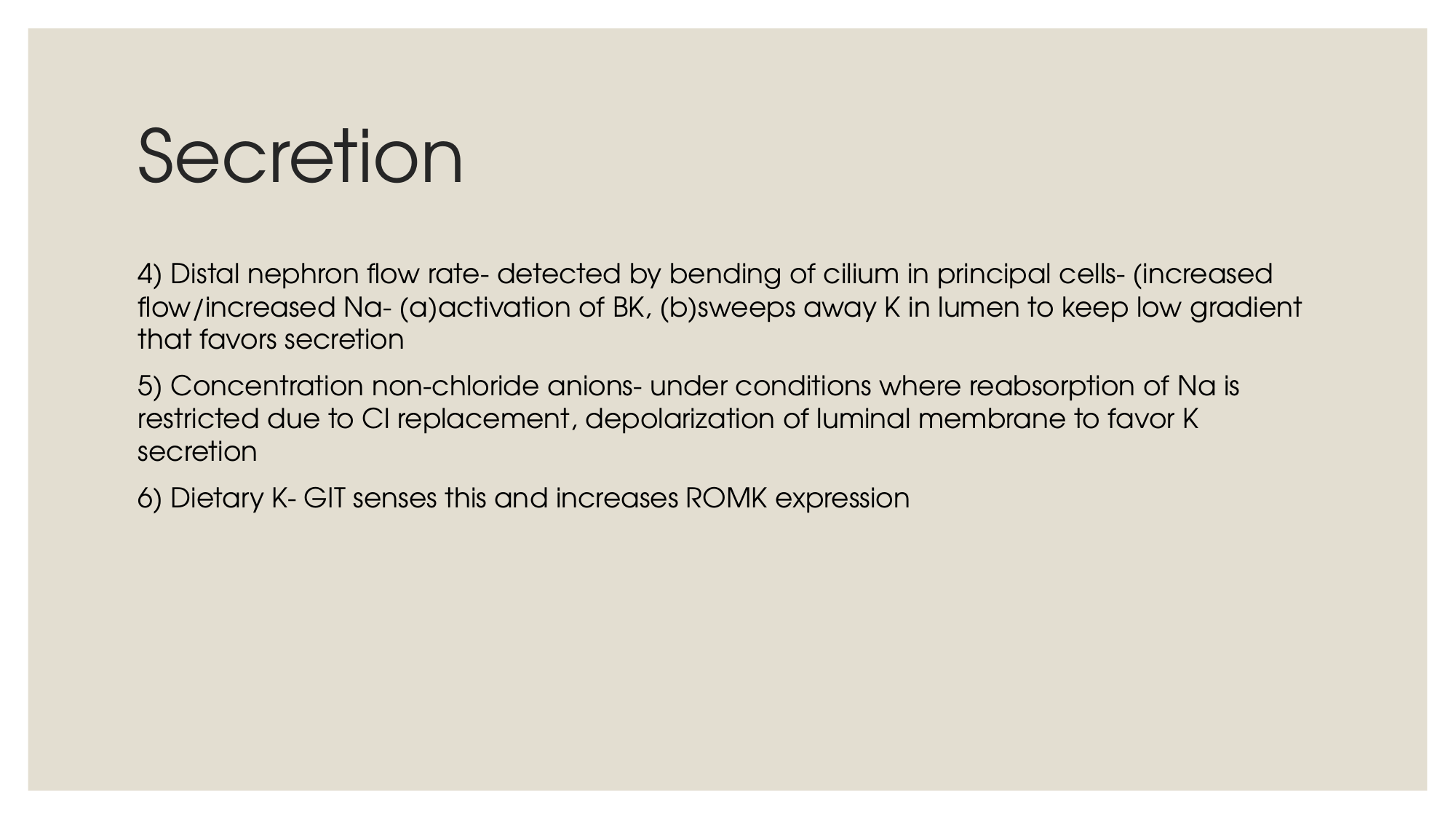

# Secretion
4) Distal nephron flow rate- detected by bending of cilium in principal cells- (increased flow/increased Na- (a)activation of BK, (b)sweeps away K in lumen to keep low gradient that favors secretion
5) Concentration non-chloride anions- under conditions where reabsorption of Na is restricted due to Cl replacement, depolarization of luminal membrane to favor K secretion
6) Dietary K- GIT senses this and increases ROMK expression